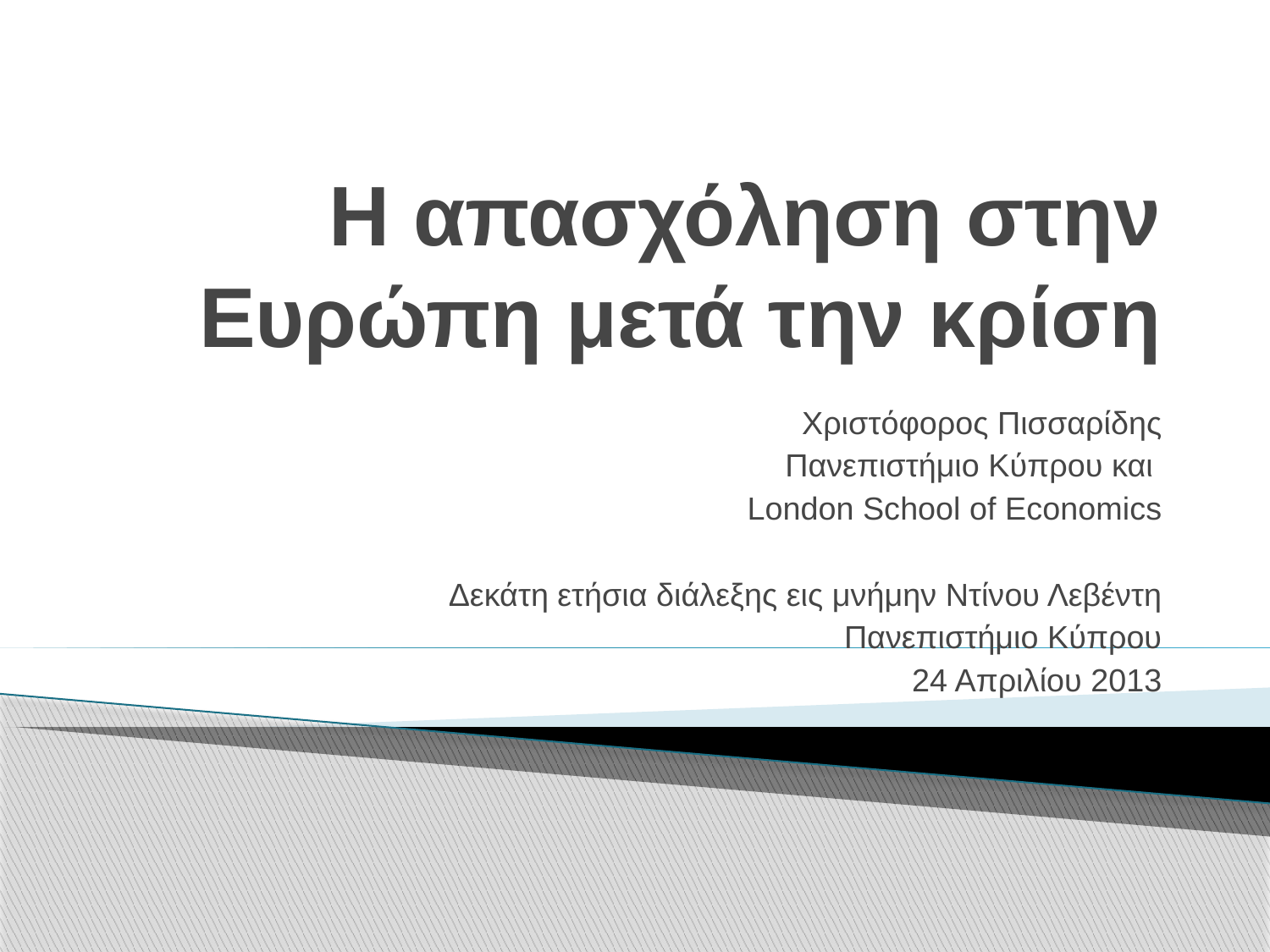

# Η απασχόληση στην Ευρώπη μετά την κρίση
Χριστόφορος Πισσαρίδης
Πανεπιστήμιο Κύπρου και
London School of Economics

Δεκάτη ετήσια διάλεξης εις μνήμην Ντίνου Λεβέντη
Πανεπιστήμιο Κύπρου
24 Απριλίου 2013